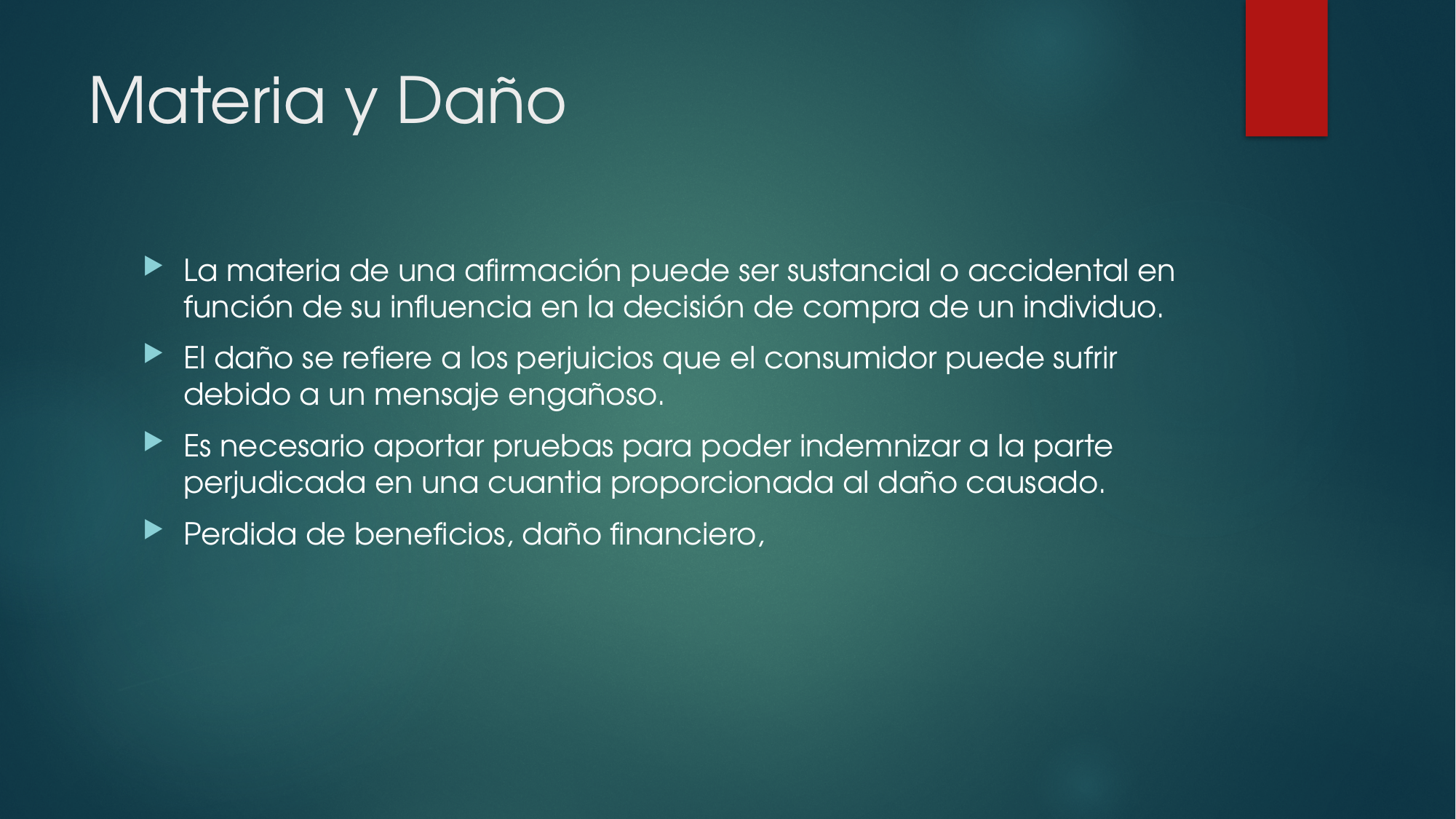

# Materia y Daño
La materia de una afirmación puede ser sustancial o accidental en función de su influencia en la decisión de compra de un individuo.
El daño se refiere a los perjuicios que el consumidor puede sufrir debido a un mensaje engañoso.
Es necesario aportar pruebas para poder indemnizar a la parte perjudicada en una cuantia proporcionada al daño causado.
Perdida de beneficios, daño financiero,